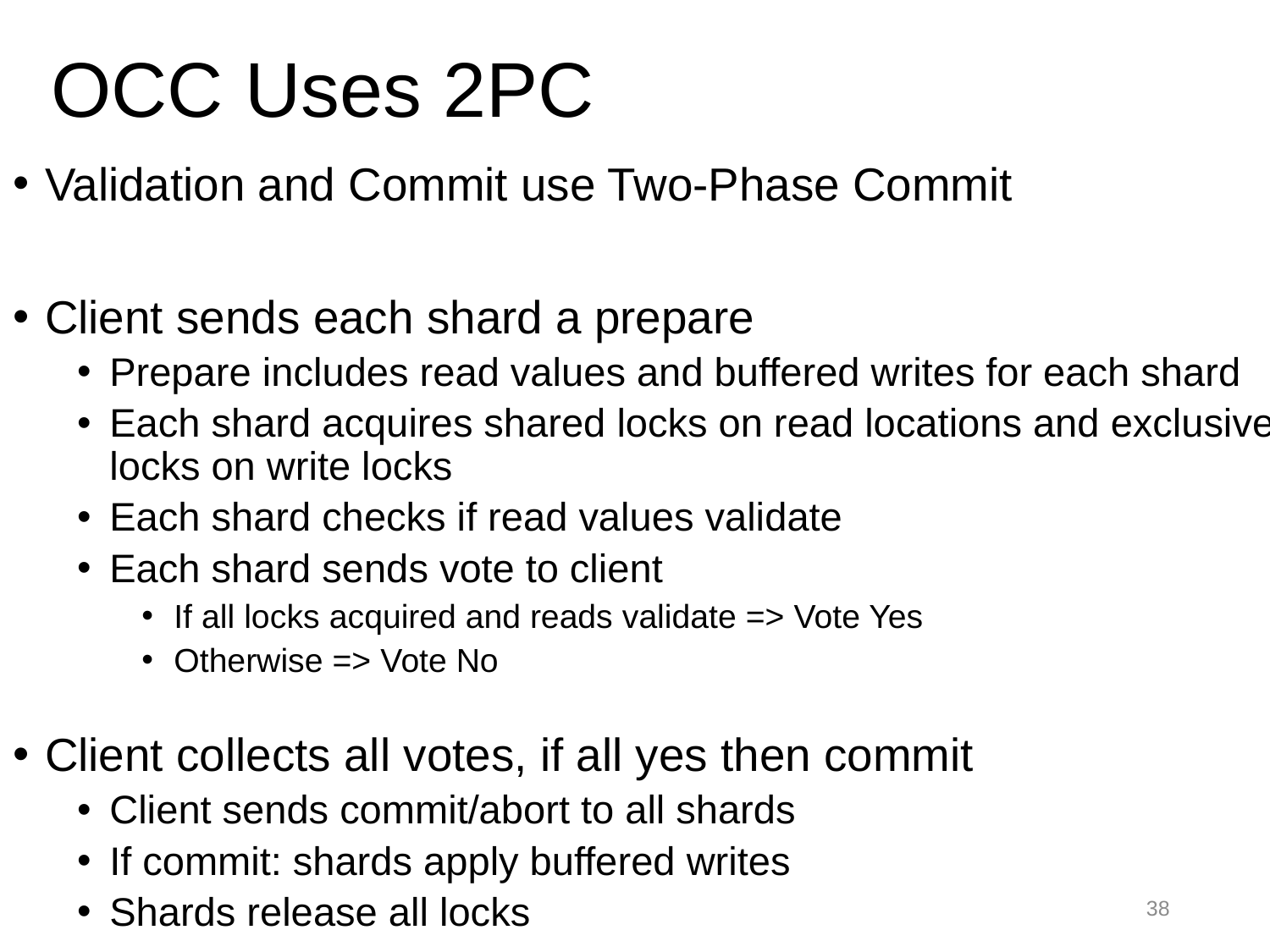

# OCC Uses 2PC
Validation and Commit use Two-Phase Commit

Client sends each shard a prepare
Prepare includes read values and buffered writes for each shard
Each shard acquires shared locks on read locations and exclusive locks on write locks
Each shard checks if read values validate
Each shard sends vote to client
If all locks acquired and reads validate => Vote Yes
Otherwise => Vote No
Client collects all votes, if all yes then commit
Client sends commit/abort to all shards
If commit: shards apply buffered writes
Shards release all locks
38